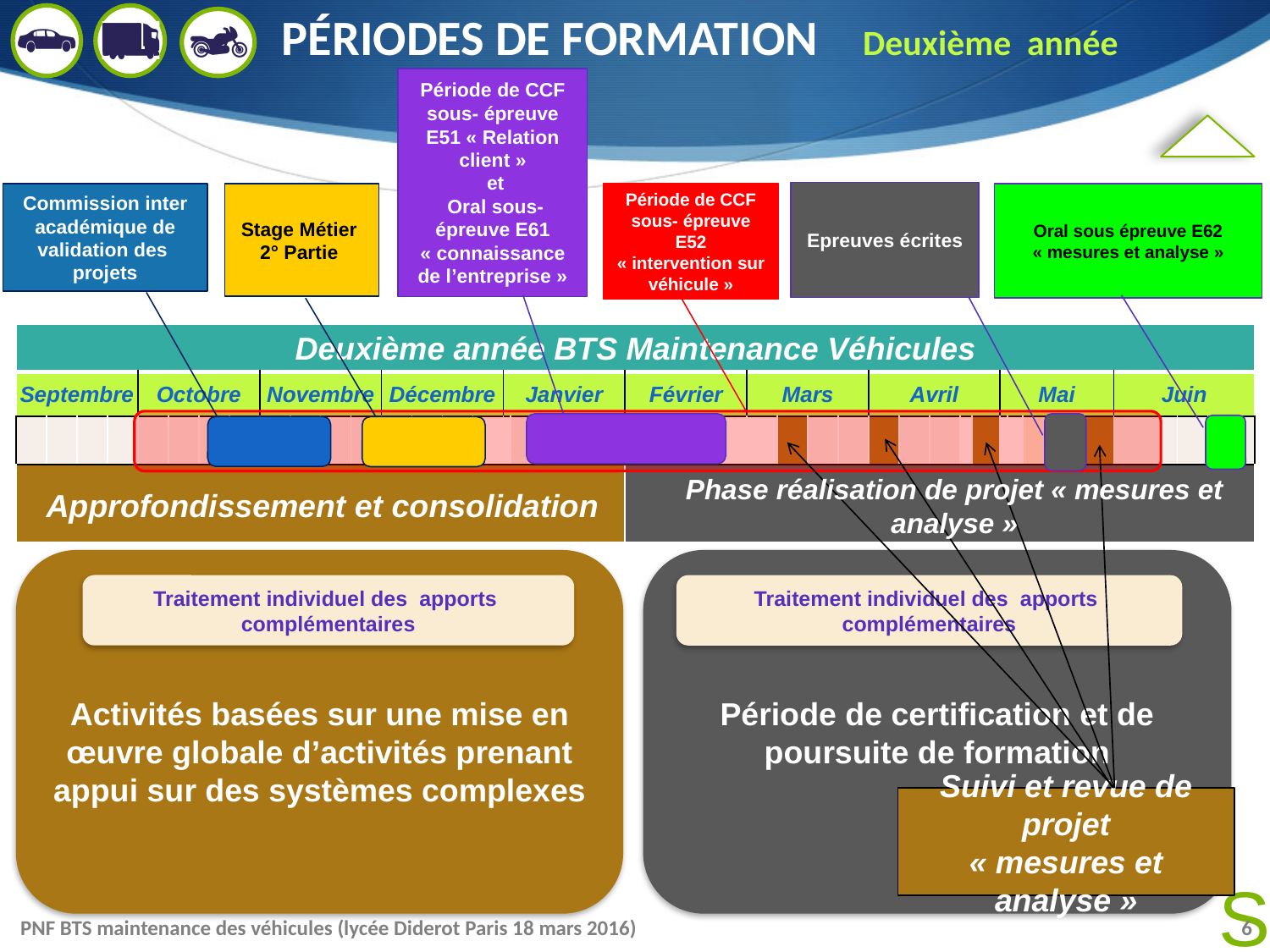

# PÉRIODES DE FORMATION    Deuxième  année
Période de CCF sous- épreuve E51 « Relation client »
 et
 Oral sous- épreuve E61 « connaissance de l’entreprise »

Epreuves écrites

Commission inter académique de validation des  projets

Période de CCF sous- épreuve E52 « intervention sur véhicule »

Stage Métier
2° Partie

Oral sous épreuve E62 « mesures et analyse »

| Deuxième année BTS Maintenance Véhicules |  |  |  |  |  |  |  |  |  |  |  |  |  |  |  |  |  |  |  |  |  |  |  |  |  |  |  |  |  |  |  |  |  |  |  |  |  |  |  |  |  |
| --- | --- | --- | --- | --- | --- | --- | --- | --- | --- | --- | --- | --- | --- | --- | --- | --- | --- | --- | --- | --- | --- | --- | --- | --- | --- | --- | --- | --- | --- | --- | --- | --- | --- | --- | --- | --- | --- | --- | --- | --- | --- |
| Septembre |  |  |  | Octobre |  |  |  | Novembre |  |  |  | Décembre |  |  |  | Janvier |  |  |  | Février |  |  |  | Mars |  |  |  | Avril |  |  |  |  | Mai |  |  |  |  | Juin |  |  |  |
|  |  |  |  |  |  |  |  |  |  |  |  |  |  |  |  |  |  |  |  |  |  |  |  |  |  |  |  |  |  |  |  |  |  |  |  |  |  |  |  |  |  |
|  |  |  |  |  |  |  |  |  |  |  |  |  |  |  |  |  |  |  |  |  |  |  |  |  |  |  |  |  |  |  |  |  |  |  |  |  |  |  |  |  |  |
Suivi et revue de projet
« mesures et analyse »
Phase réalisation de projet « mesures et analyse »
Approfondissement et consolidation

Activités basées sur une mise en œuvre globale d’activités prenant appui sur des systèmes complexes
Traitement individuel des  apports  complémentaires
Période de certification et de poursuite de formation
Traitement individuel des  apports  complémentaires